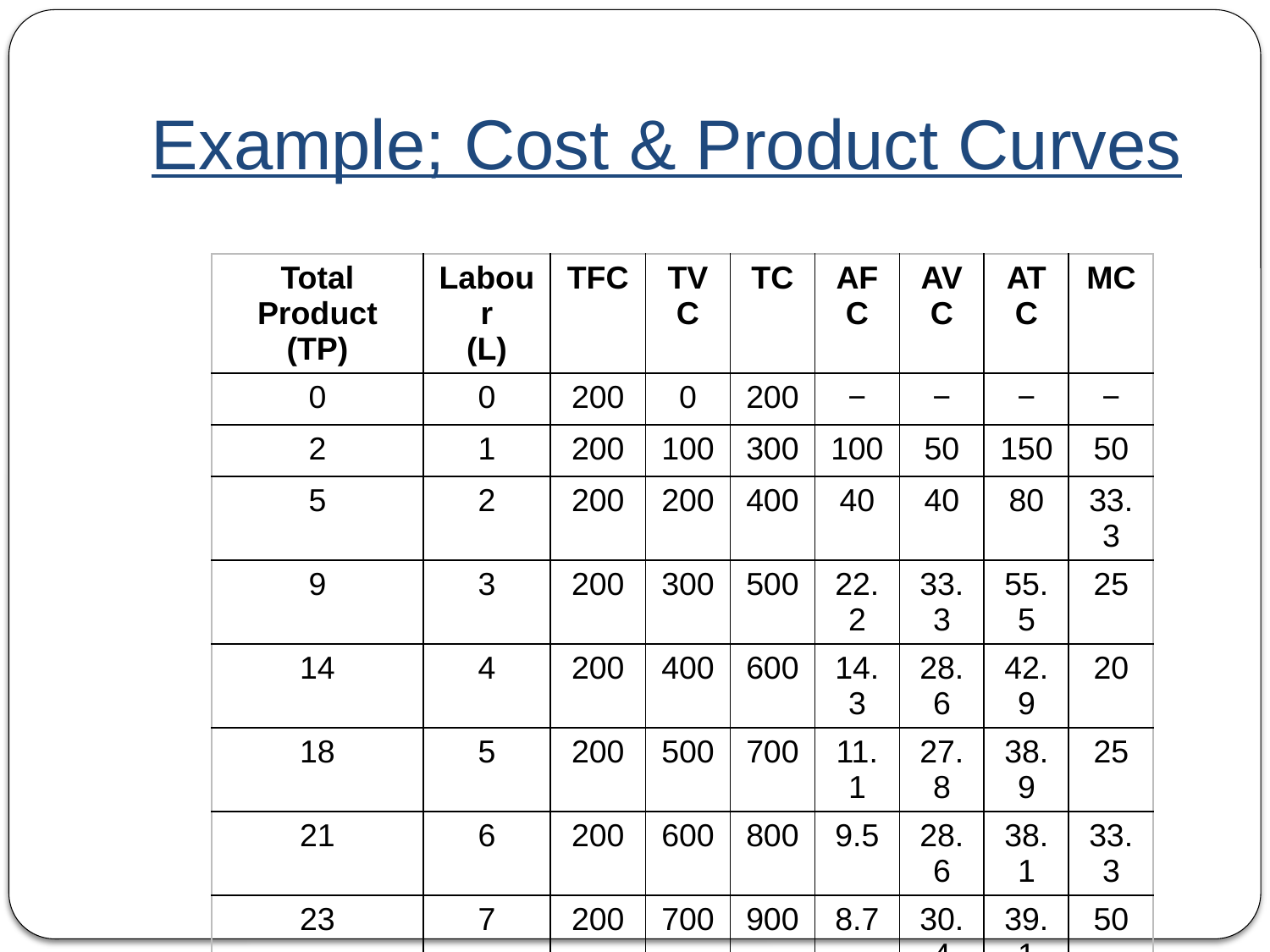

# Example; Cost & Product Curves
| Total Product (TP) | Labour (L) | TFC | TVC | TC | AFC | AVC | ATC | MC |
| --- | --- | --- | --- | --- | --- | --- | --- | --- |
| 0 | 0 | 200 | 0 | 200 | − | − | − | − |
| 2 | 1 | 200 | 100 | 300 | 100 | 50 | 150 | 50 |
| 5 | 2 | 200 | 200 | 400 | 40 | 40 | 80 | 33.3 |
| 9 | 3 | 200 | 300 | 500 | 22.2 | 33.3 | 55.5 | 25 |
| 14 | 4 | 200 | 400 | 600 | 14.3 | 28.6 | 42.9 | 20 |
| 18 | 5 | 200 | 500 | 700 | 11.1 | 27.8 | 38.9 | 25 |
| 21 | 6 | 200 | 600 | 800 | 9.5 | 28.6 | 38.1 | 33.3 |
| 23 | 7 | 200 | 700 | 900 | 8.7 | 30.4 | 39.1 | 50 |
| 24 | 8 | 200 | 800 | 1000 | 8.3 | 33.3 | 41.6 | 100 |